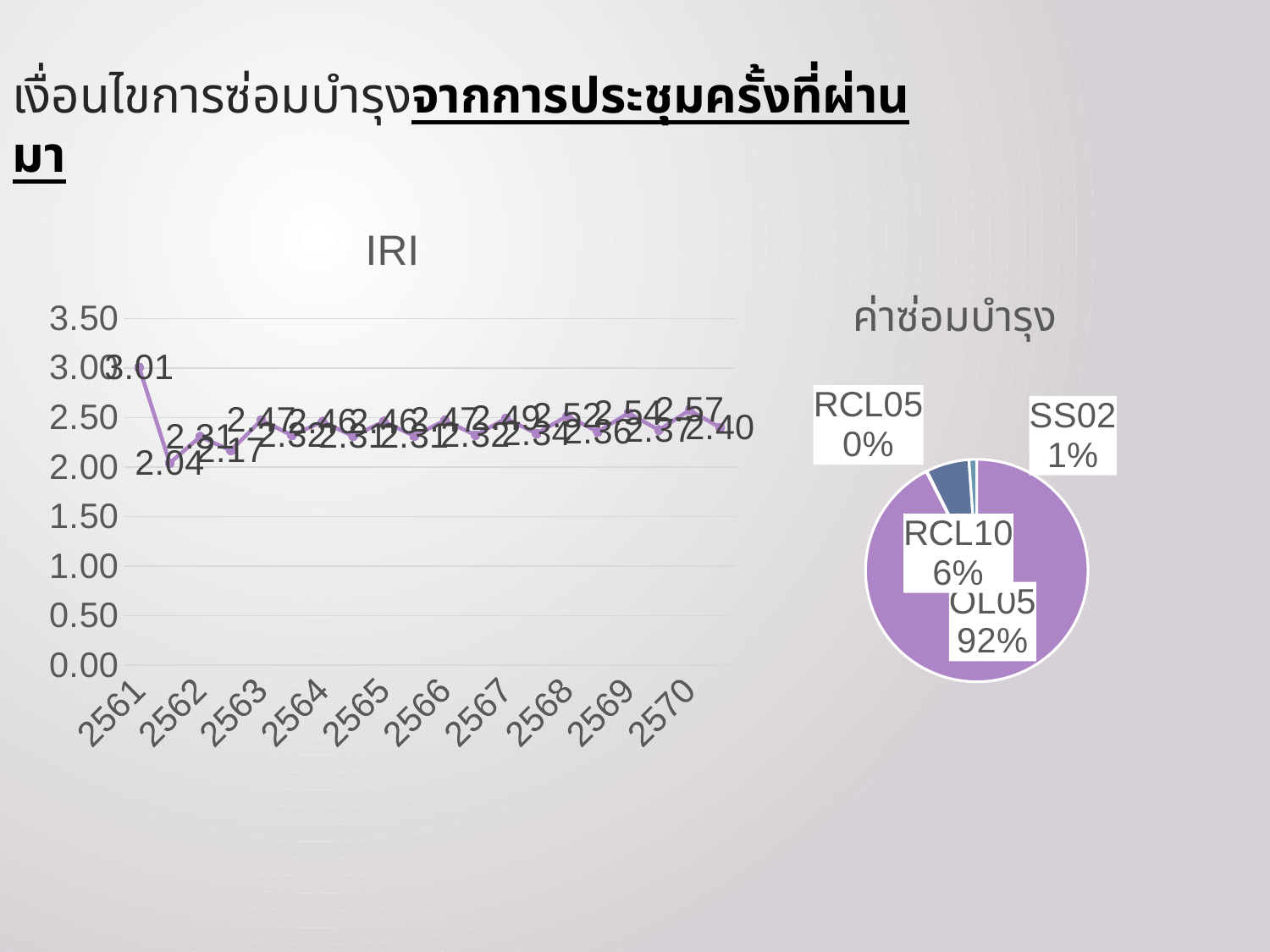

เงื่อนไขการซ่อมบำรุงจากการประชุมครั้งที่ผ่านมา

### Chart: IRI

| Category |  |
|---|---|
| 2561.0 | 3.006684336525318 |
| 2561.5 | 2.040147058823531 |
| 2562.0 | 2.306459330143532 |
| 2562.5 | 2.167775119617225 |
| 2563.0 | 2.473825665859566 |
| 2563.5 | 2.31997578692494 |
| 2564.0 | 2.459443099273604 |
| 2564.5 | 2.31130750605327 |
| 2565.0 | 2.460387409200969 |
| 2565.5 | 2.312881355932205 |
| 2566.0 | 2.47176755447942 |
| 2566.5 | 2.322397094430991 |
| 2567.0 | 2.49121065375303 |
| 2567.5 | 2.337118644067789 |
| 2568.0 | 2.515956416464896 |
| 2568.5 | 2.355762711864394 |
| 2569.0 | 2.544552058111392 |
| 2569.5 | 2.374285714285703 |
| 2570.0 | 2.573746958637471 |
| 2570.5 | 2.399197080291975 |

### Chart: ค่าซ่อมบำรุง

| Category | Sum of ค่าซ่อมบำรุง (บาท) |
|---|---|
| OL05 | 112162537030.6 |
| RCL05 | 162461495.78 |
| RCL10 | 7579369590.19 |
| SS02 | 1363806128.43 |